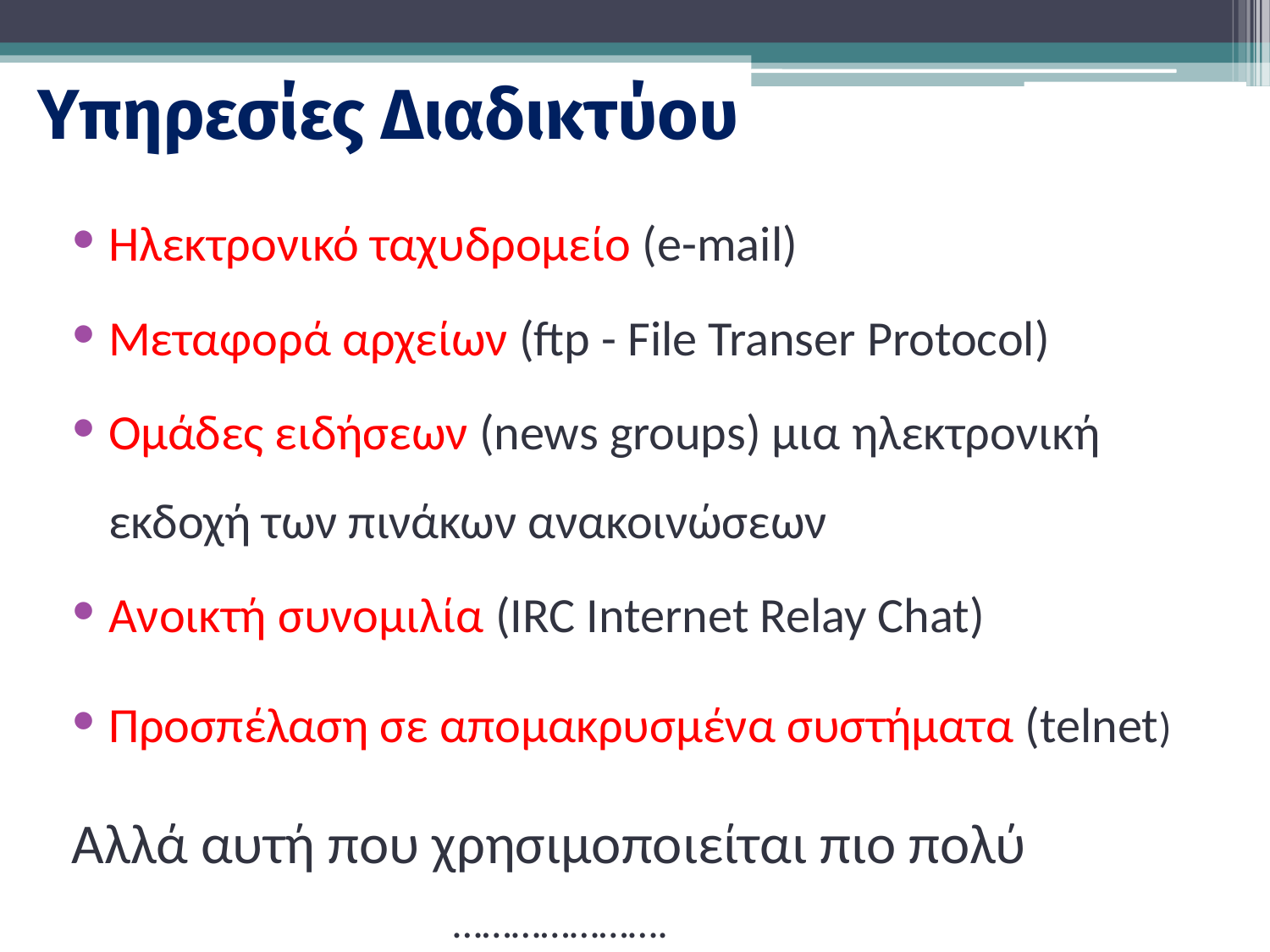

# Υπηρεσίες Διαδικτύου
Ηλεκτρονικό ταχυδρομείο (e-mail)
Μεταφορά αρχείων (ftp - File Transer Protocol)
Ομάδες ειδήσεων (news groups) μια ηλεκτρονική εκδοχή των πινάκων ανακοινώσεων
Ανοικτή συνομιλία (IRC Internet Relay Chat)
Προσπέλαση σε απομακρυσμένα συστήματα (telnet)
Αλλά αυτή που χρησιμοποιείται πιο πολύ
                                        ………………….